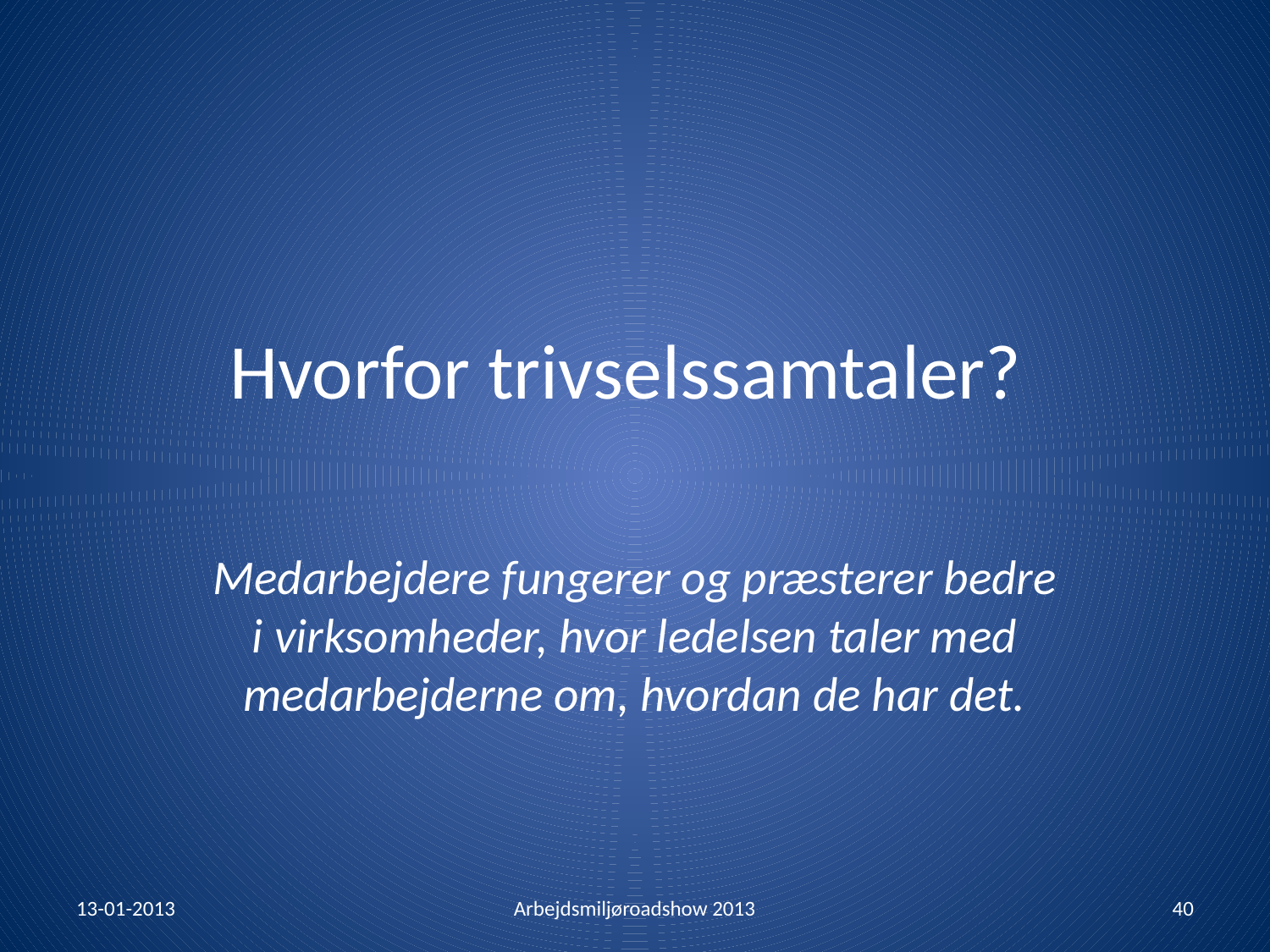

# Hvorfor trivselssamtaler?
Medarbejdere fungerer og præsterer bedre i virksomheder, hvor ledelsen taler med medarbejderne om, hvordan de har det.
13-01-2013
Arbejdsmiljøroadshow 2013
40